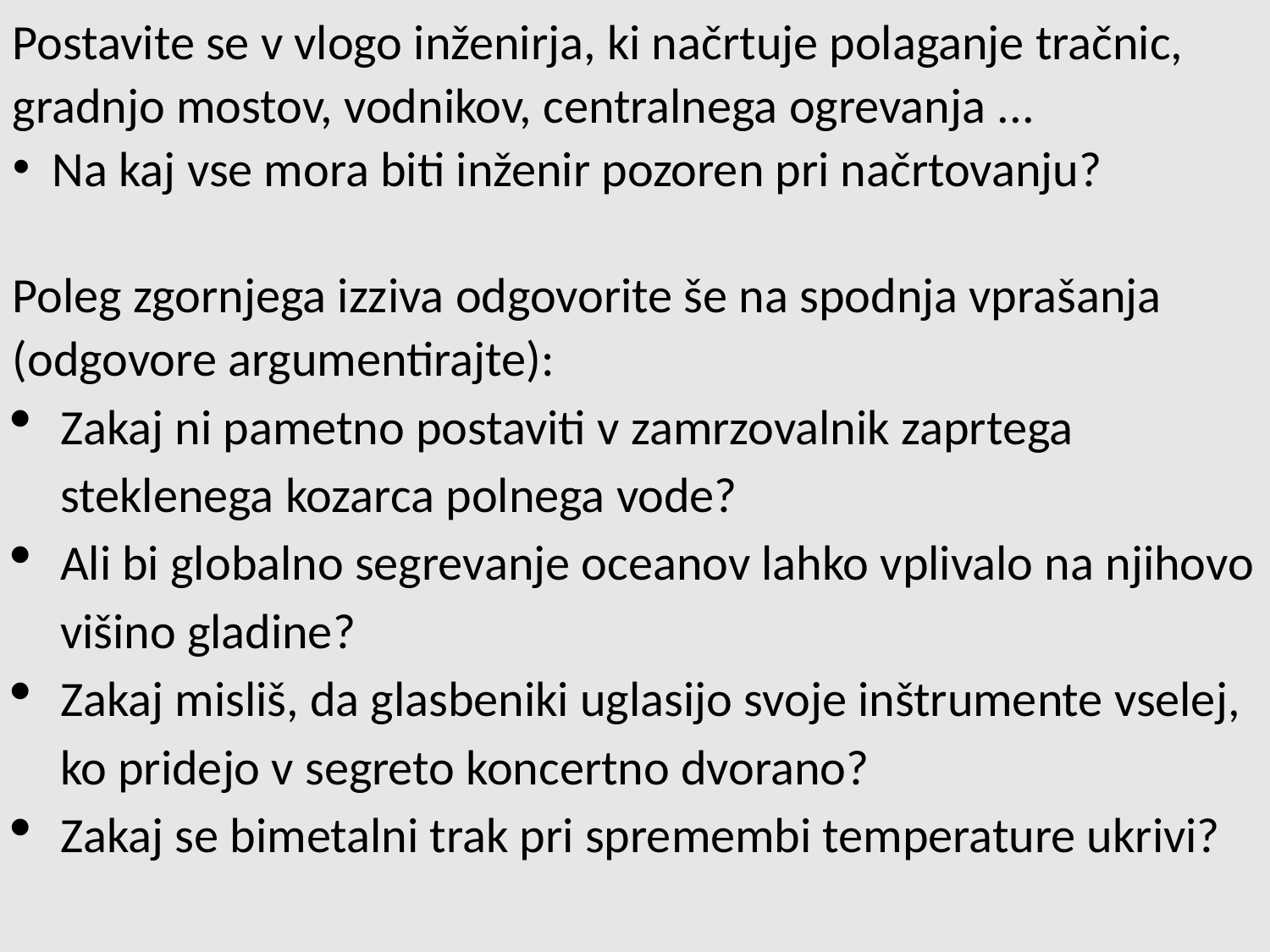

Postavite se v vlogo inženirja, ki načrtuje polaganje tračnic, gradnjo mostov, vodnikov, centralnega ogrevanja ...
Na kaj vse mora biti inženir pozoren pri načrtovanju?

Poleg zgornjega izziva odgovorite še na spodnja vprašanja (odgovore argumentirajte):
Zakaj ni pametno postaviti v zamrzovalnik zaprtega steklenega kozarca polnega vode?
Ali bi globalno segrevanje oceanov lahko vplivalo na njihovo višino gladine?
Zakaj misliš, da glasbeniki uglasijo svoje inštrumente vselej, ko pridejo v segreto koncertno dvorano?
Zakaj se bimetalni trak pri spremembi temperature ukrivi?